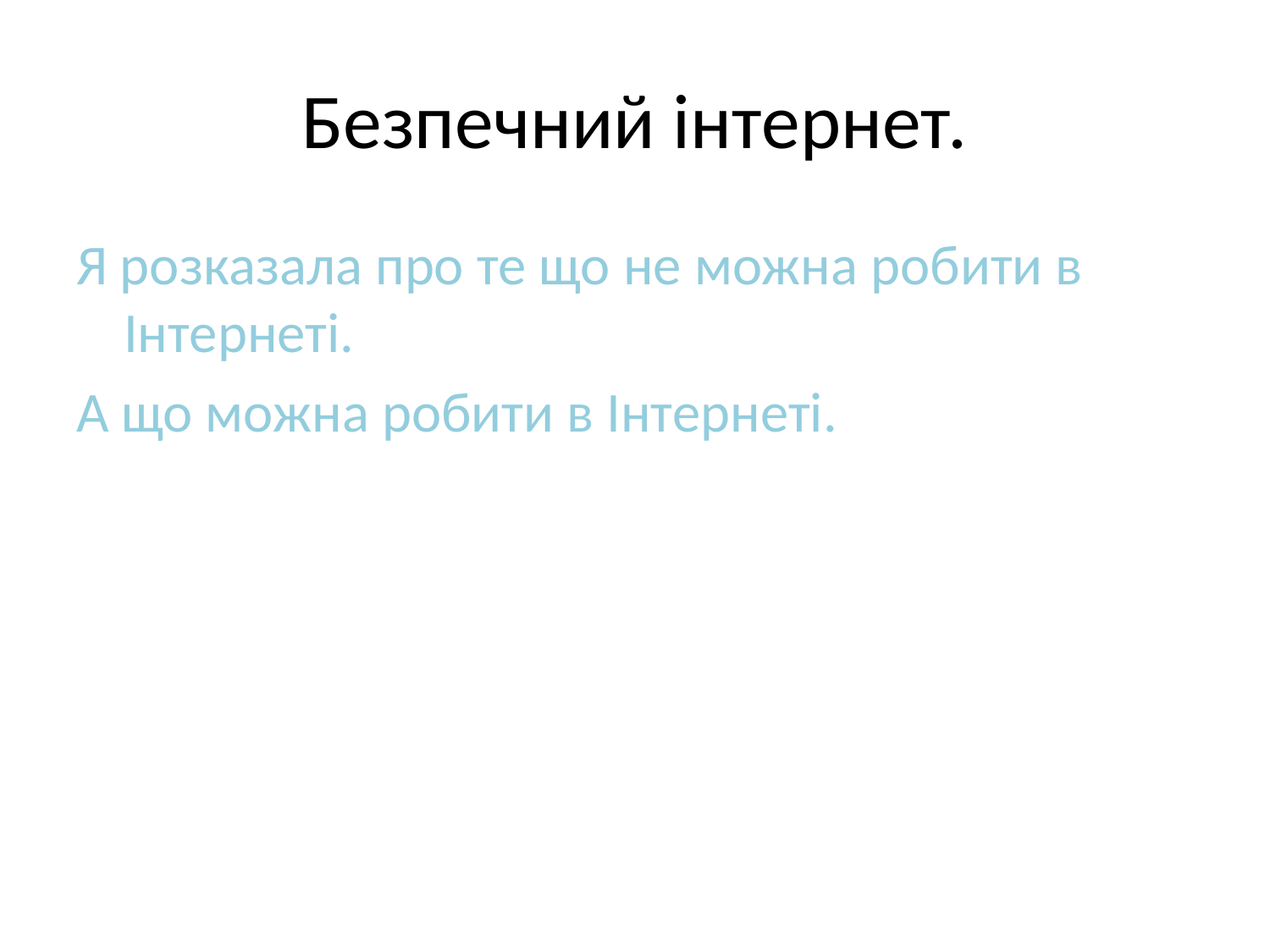

# Безпечний інтернет.
Я розказала про те що не можна робити в Інтернеті.
А що можна робити в Інтернеті.